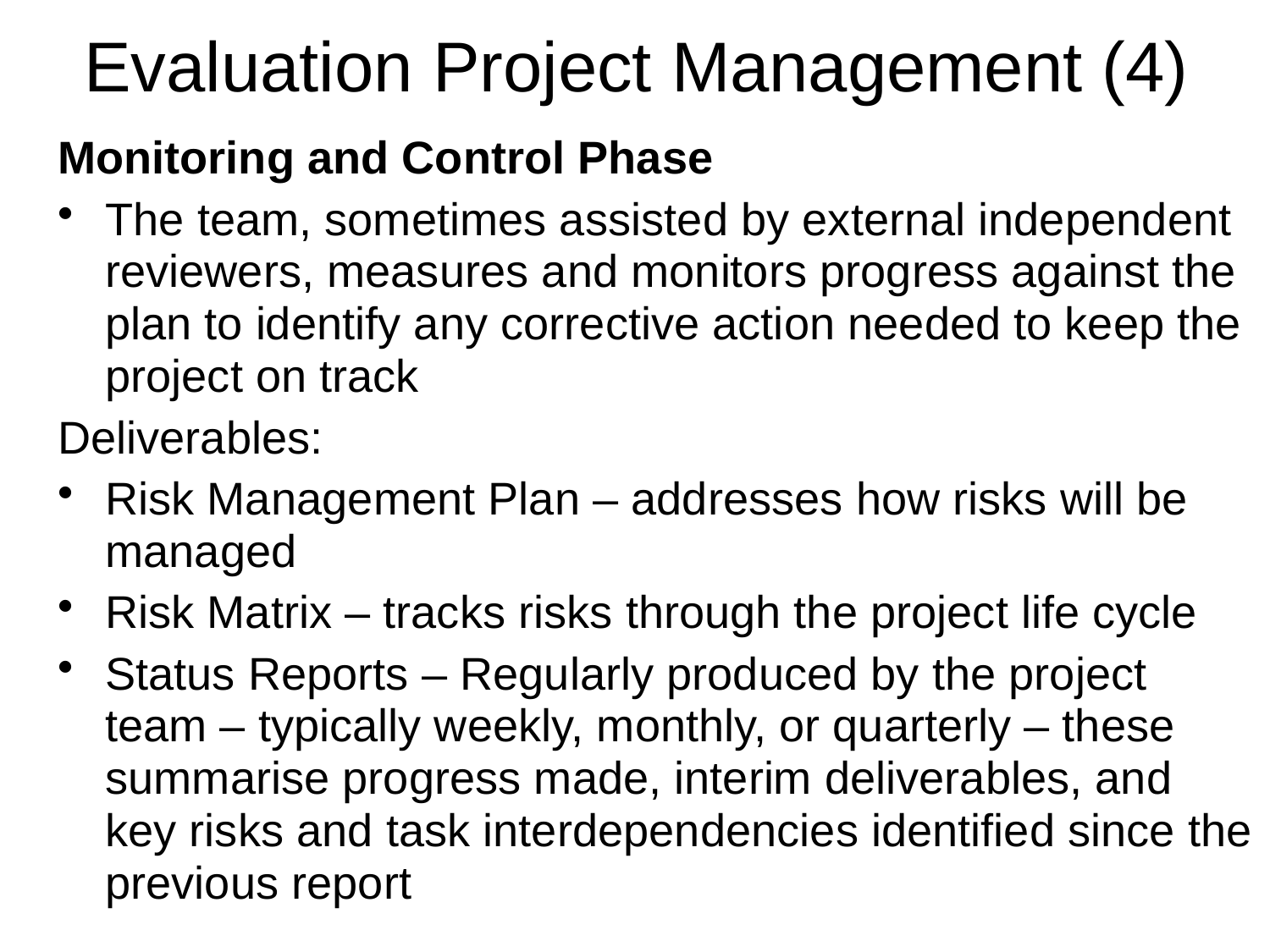

# Evaluation Project Management (4)
Monitoring and Control Phase
The team, sometimes assisted by external independent reviewers, measures and monitors progress against the plan to identify any corrective action needed to keep the project on track
Deliverables:
Risk Management Plan – addresses how risks will be managed
Risk Matrix – tracks risks through the project life cycle
Status Reports – Regularly produced by the project team – typically weekly, monthly, or quarterly – these summarise progress made, interim deliverables, and key risks and task interdependencies identified since the previous report